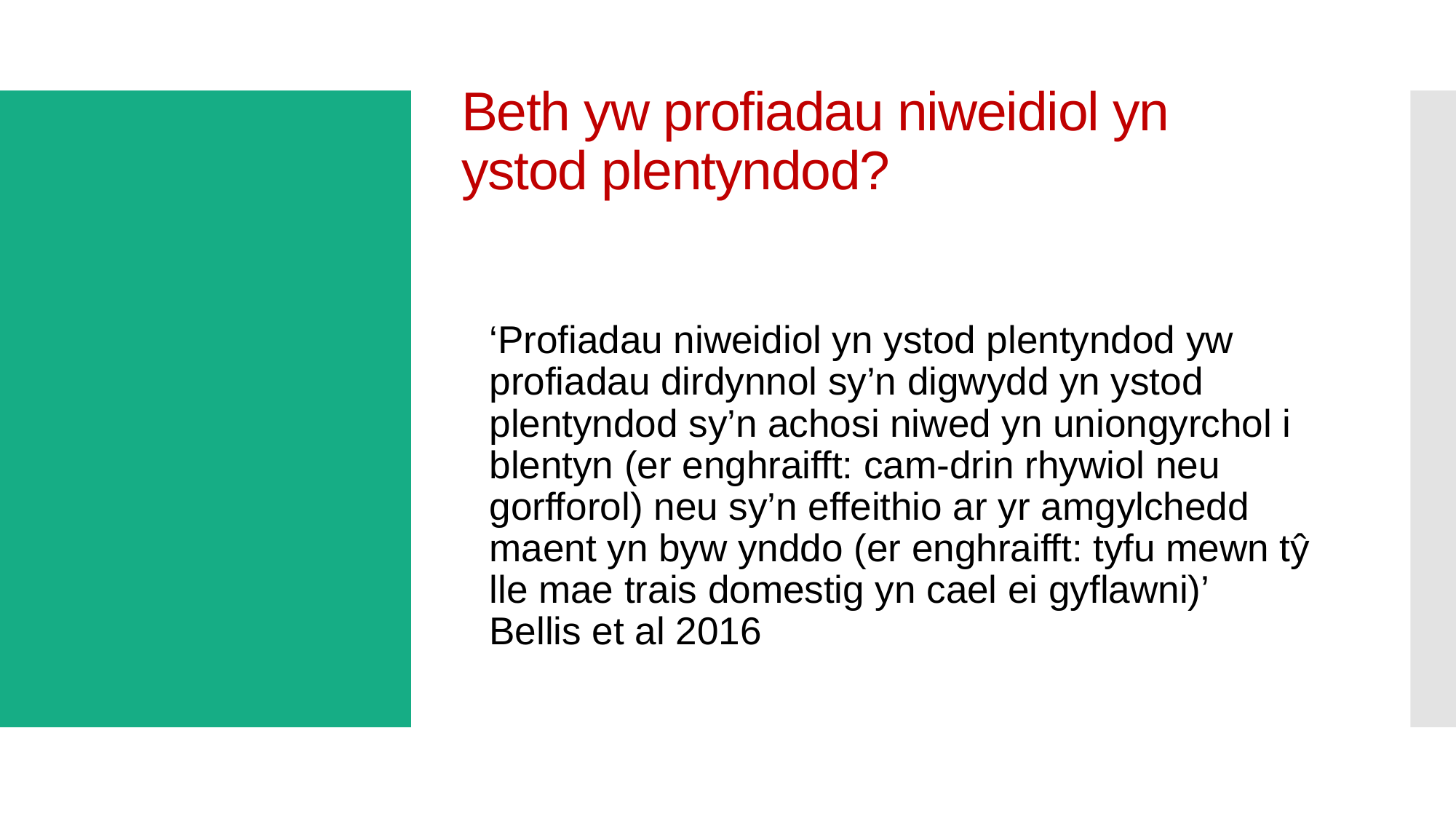

# Beth yw profiadau niweidiol yn ystod plentyndod?
‘Profiadau niweidiol yn ystod plentyndod yw profiadau dirdynnol sy’n digwydd yn ystod plentyndod sy’n achosi niwed yn uniongyrchol i blentyn (er enghraifft: cam-drin rhywiol neu gorfforol) neu sy’n effeithio ar yr amgylchedd maent yn byw ynddo (er enghraifft: tyfu mewn tŷ lle mae trais domestig yn cael ei gyflawni)’ 				Bellis et al 2016